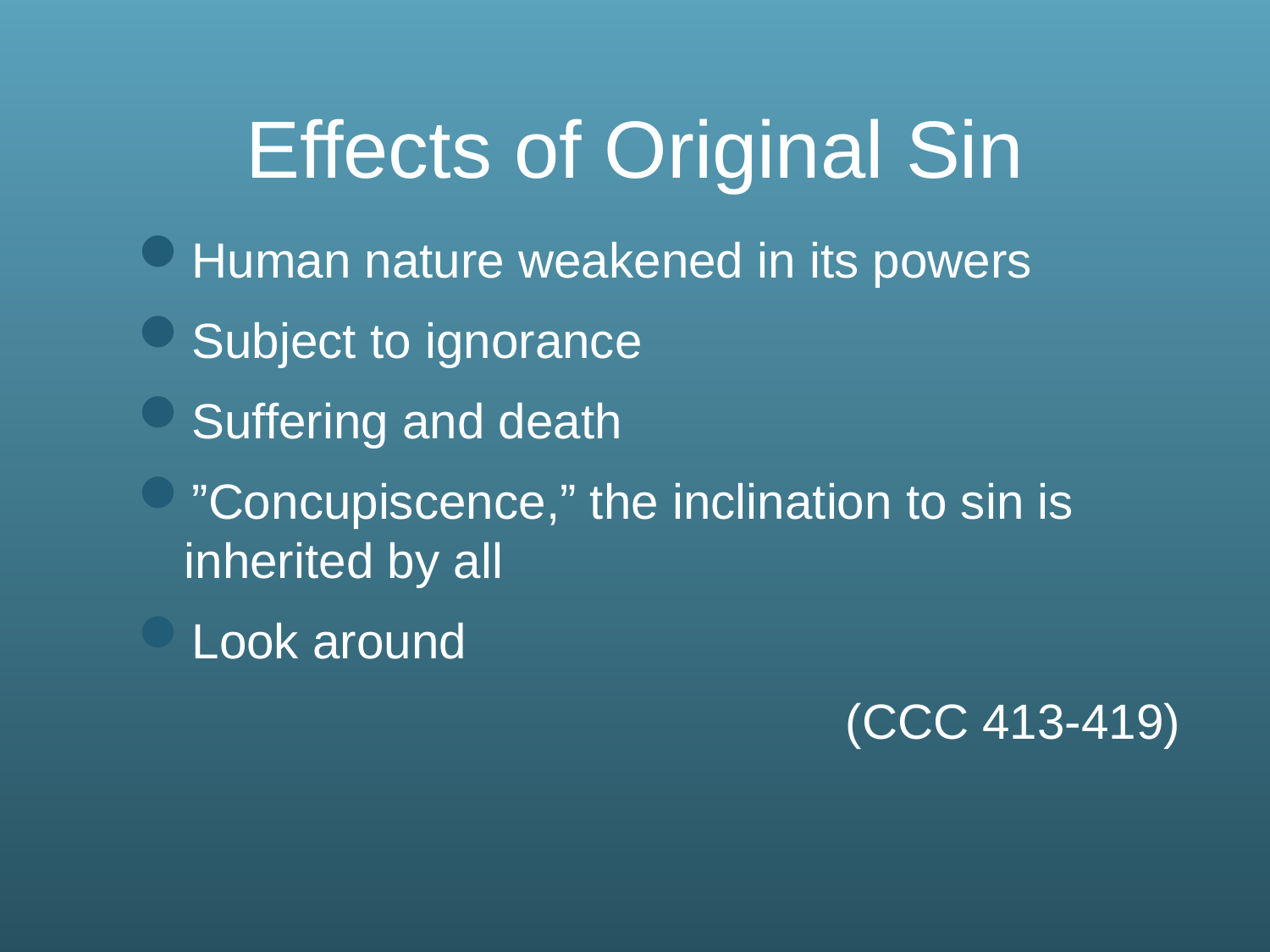

# Effects of Original Sin
Human nature weakened in its powers
Subject to ignorance
Suffering and death
”Concupiscence,” the inclination to sin is inherited by all
Look around
(CCC 413-419)